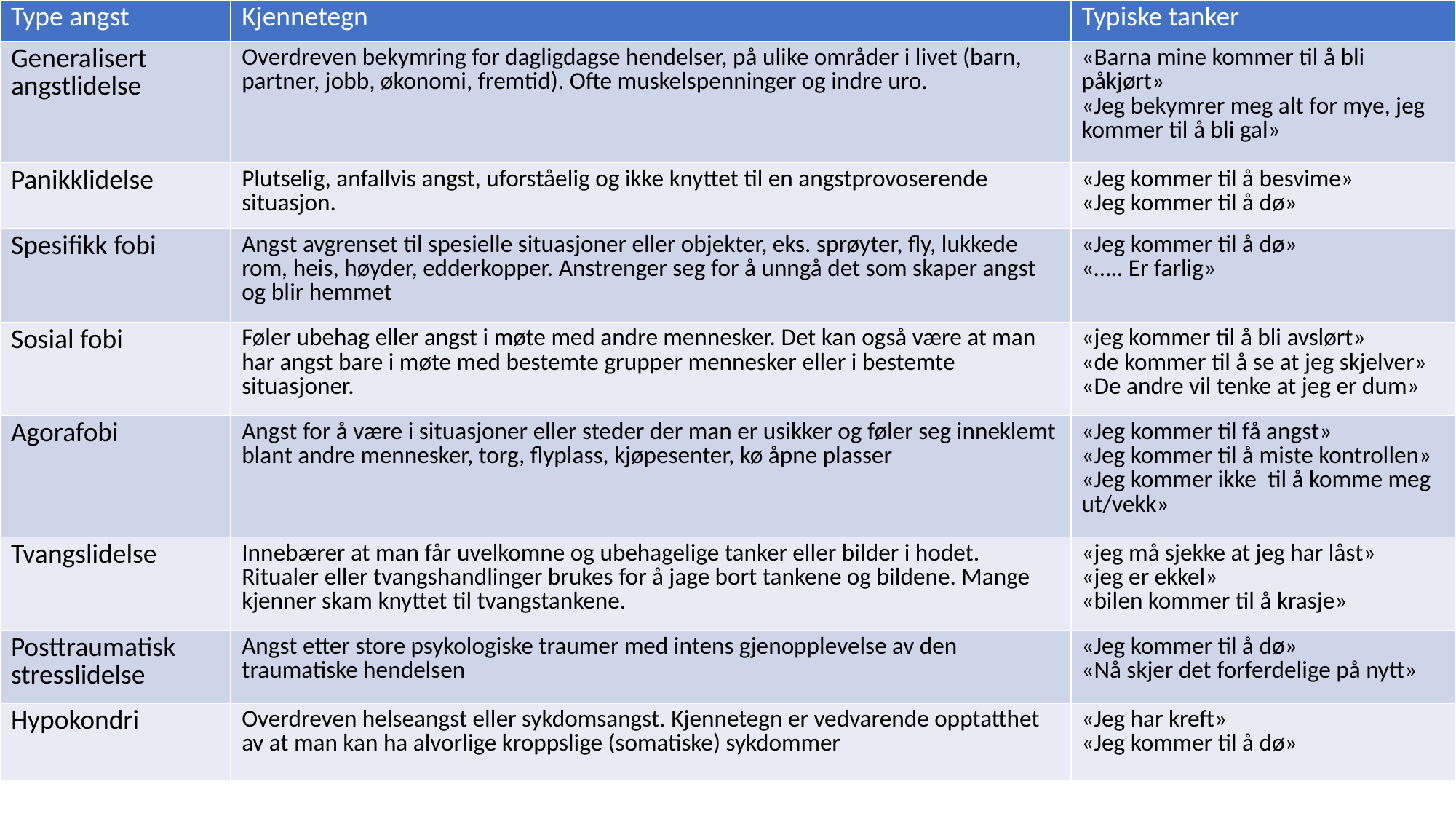

| Type angst | Kjennetegn | Typiske tanker |
| --- | --- | --- |
| Generalisert angstlidelse | Overdreven bekymring for dagligdagse hendelser, på ulike områder i livet (barn, partner, jobb, økonomi, fremtid). Ofte muskelspenninger og indre uro. | «Barna mine kommer til å bli påkjørt» «Jeg bekymrer meg alt for mye, jeg kommer til å bli gal» |
| Panikklidelse | Plutselig, anfallvis angst, uforståelig og ikke knyttet til en angstprovoserende situasjon. | «Jeg kommer til å besvime» «Jeg kommer til å dø» |
| Spesifikk fobi | Angst avgrenset til spesielle situasjoner eller objekter, eks. sprøyter, fly, lukkede rom, heis, høyder, edderkopper. Anstrenger seg for å unngå det som skaper angst og blir hemmet | «Jeg kommer til å dø» «….. Er farlig» |
| Sosial fobi | Føler ubehag eller angst i møte med andre mennesker. Det kan også være at man har angst bare i møte med bestemte grupper mennesker eller i bestemte situasjoner. | «jeg kommer til å bli avslørt» «de kommer til å se at jeg skjelver» «De andre vil tenke at jeg er dum» |
| Agorafobi | Angst for å være i situasjoner eller steder der man er usikker og føler seg inneklemt blant andre mennesker, torg, flyplass, kjøpesenter, kø åpne plasser | «Jeg kommer til få angst» «Jeg kommer til å miste kontrollen» «Jeg kommer ikke  til å komme meg ut/vekk» |
| Tvangslidelse | Innebærer at man får uvelkomne og ubehagelige tanker eller bilder i hodet. Ritualer eller tvangshandlinger brukes for å jage bort tankene og bildene. Mange kjenner skam knyttet til tvangstankene. | «jeg må sjekke at jeg har låst» «jeg er ekkel» «bilen kommer til å krasje» |
| Posttraumatisk stresslidelse | Angst etter store psykologiske traumer med intens gjenopplevelse av den traumatiske hendelsen | «Jeg kommer til å dø» «Nå skjer det forferdelige på nytt» |
| Hypokondri | Overdreven helseangst eller sykdomsangst. Kjennetegn er vedvarende opptatthet av at man kan ha alvorlige kroppslige (somatiske) sykdommer | «Jeg har kreft» «Jeg kommer til å dø» |